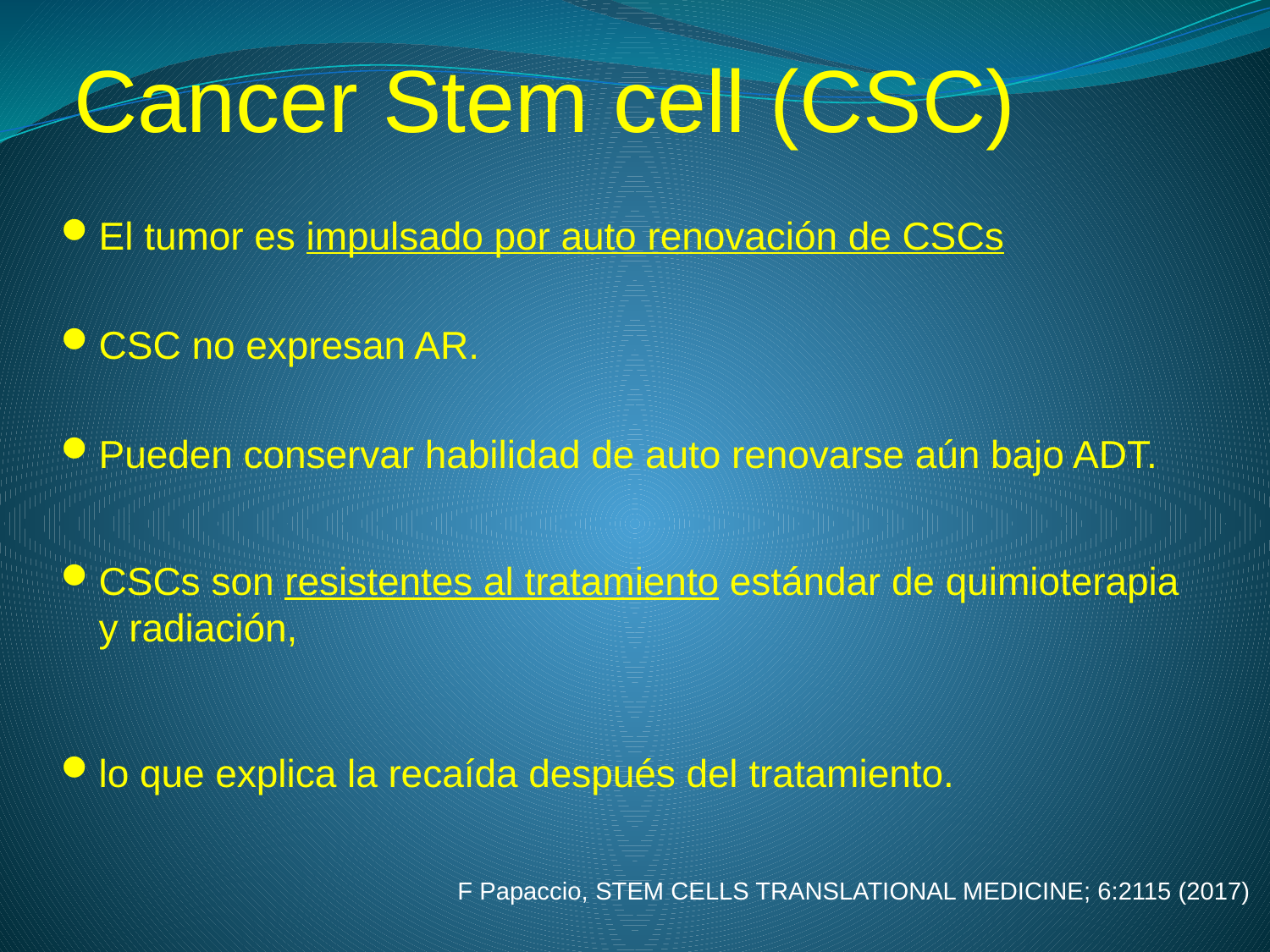

# Cancer Stem cell (CSC)
El tumor es impulsado por auto renovación de CSCs

CSC no expresan AR.

Pueden conservar habilidad de auto renovarse aún bajo ADT.

CSCs son resistentes al tratamiento estándar de quimioterapia y radiación,

lo que explica la recaída después del tratamiento.

F Papaccio, STEM CELLS TRANSLATIONAL MEDICINE; 6:2115 (2017)